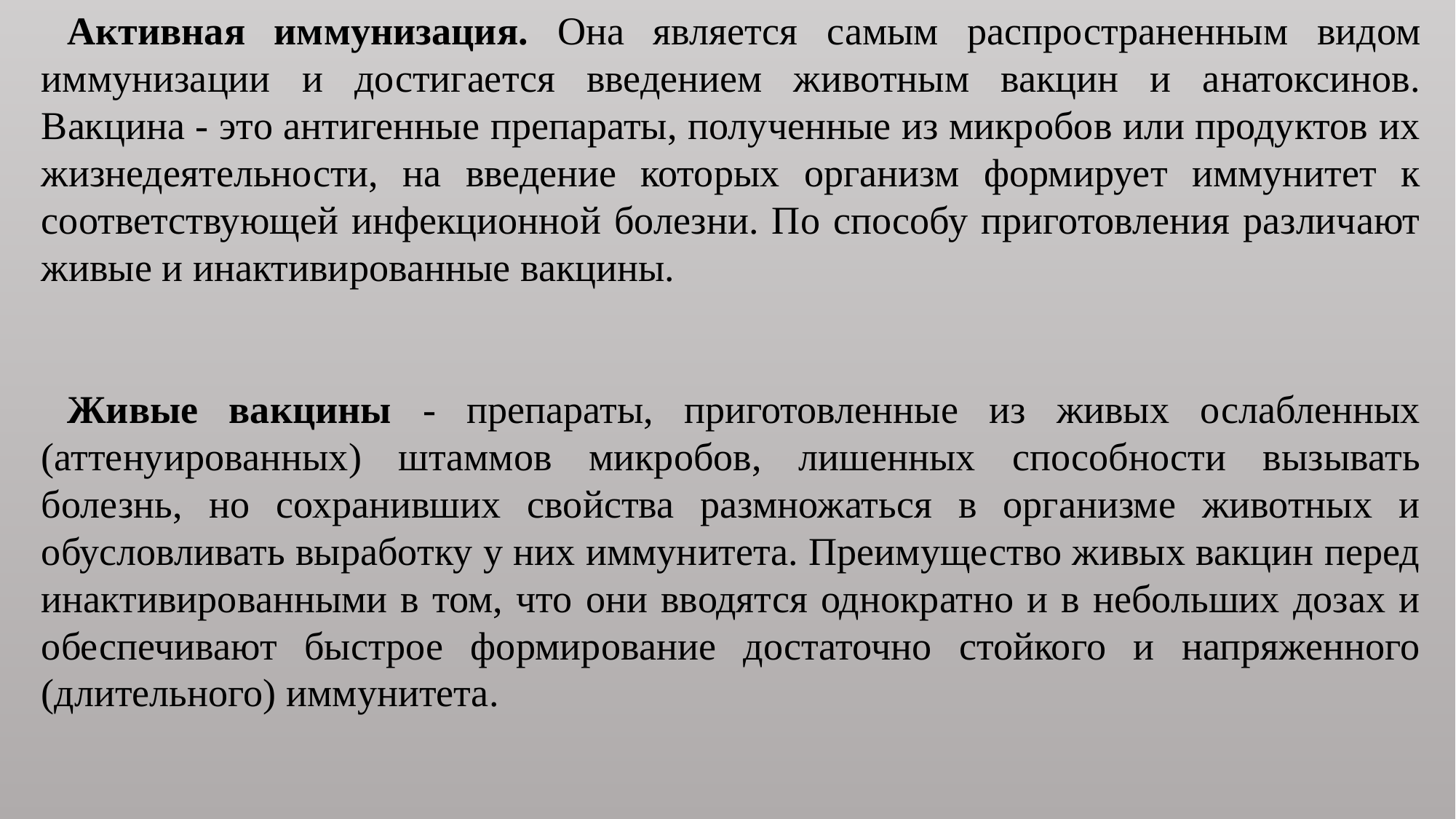

Активная иммунизация. Она является самым распространенным видом иммунизации и достигается введением животным вакцин и анатоксинов. Вакцина - это антигенные препараты, полученные из микробов или продуктов их жизнедеятельности, на введение которых организм формирует иммунитет к соответствующей инфекционной болезни. По способу приготовления различают живые и инактивированные вакцины.

Живые вакцины - препараты, приготовленные из живых ослабленных (аттенуированных) штаммов микробов, лишенных способности вызывать болезнь, но сохранивших свойства размножаться в организме животных и обусловливать выработку у них иммунитета. Преимущество живых вакцин перед инактивированными в том, что они вводятся однократно и в небольших дозах и обеспечивают быстрое формирование достаточно стойкого и напряженного (длительного) иммунитета.